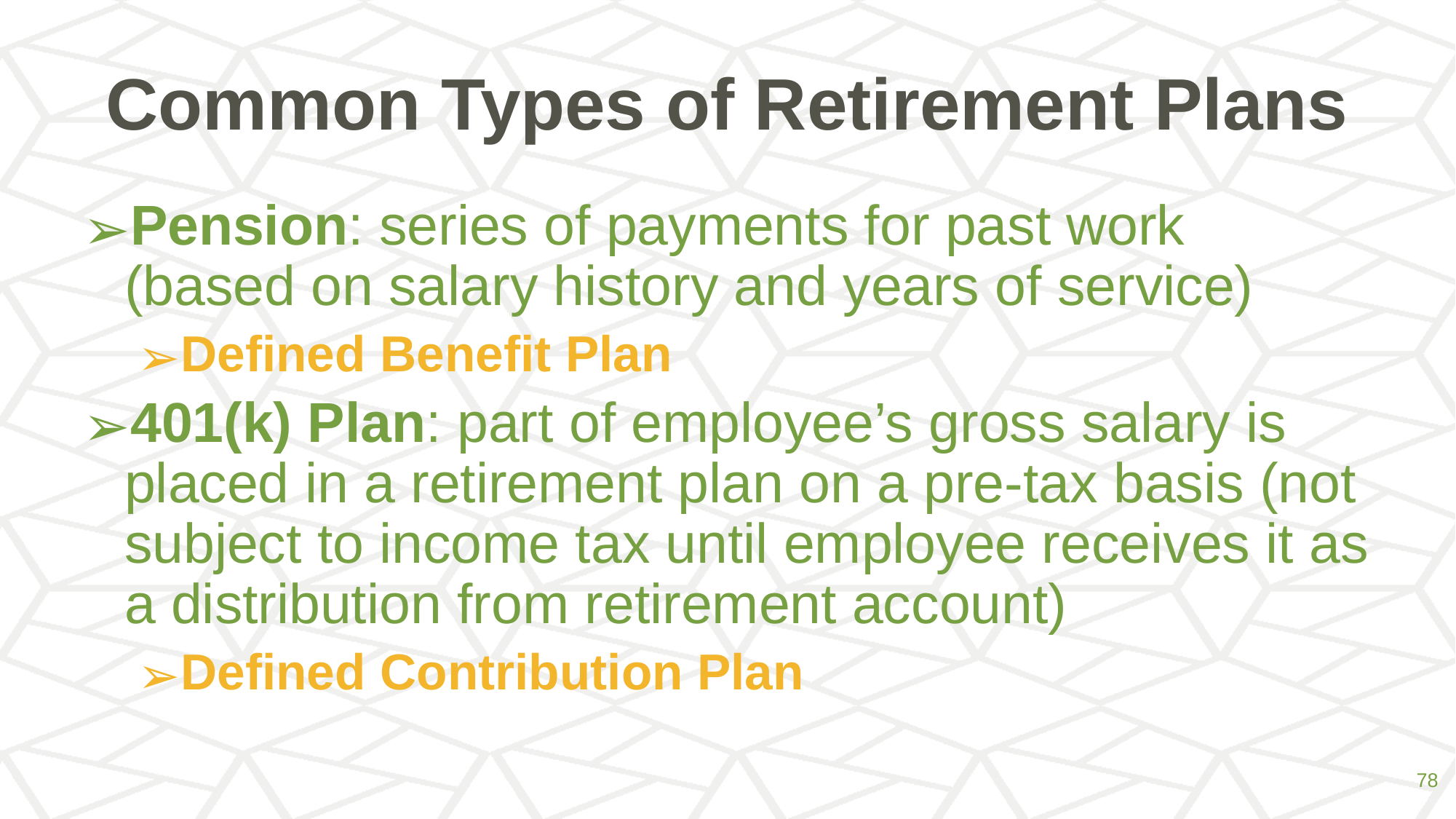

# Common Types of Retirement Plans
Pension: series of payments for past work (based on salary history and years of service)
Defined Benefit Plan
401(k) Plan: part of employee’s gross salary is placed in a retirement plan on a pre-tax basis (not subject to income tax until employee receives it as a distribution from retirement account)
Defined Contribution Plan
78